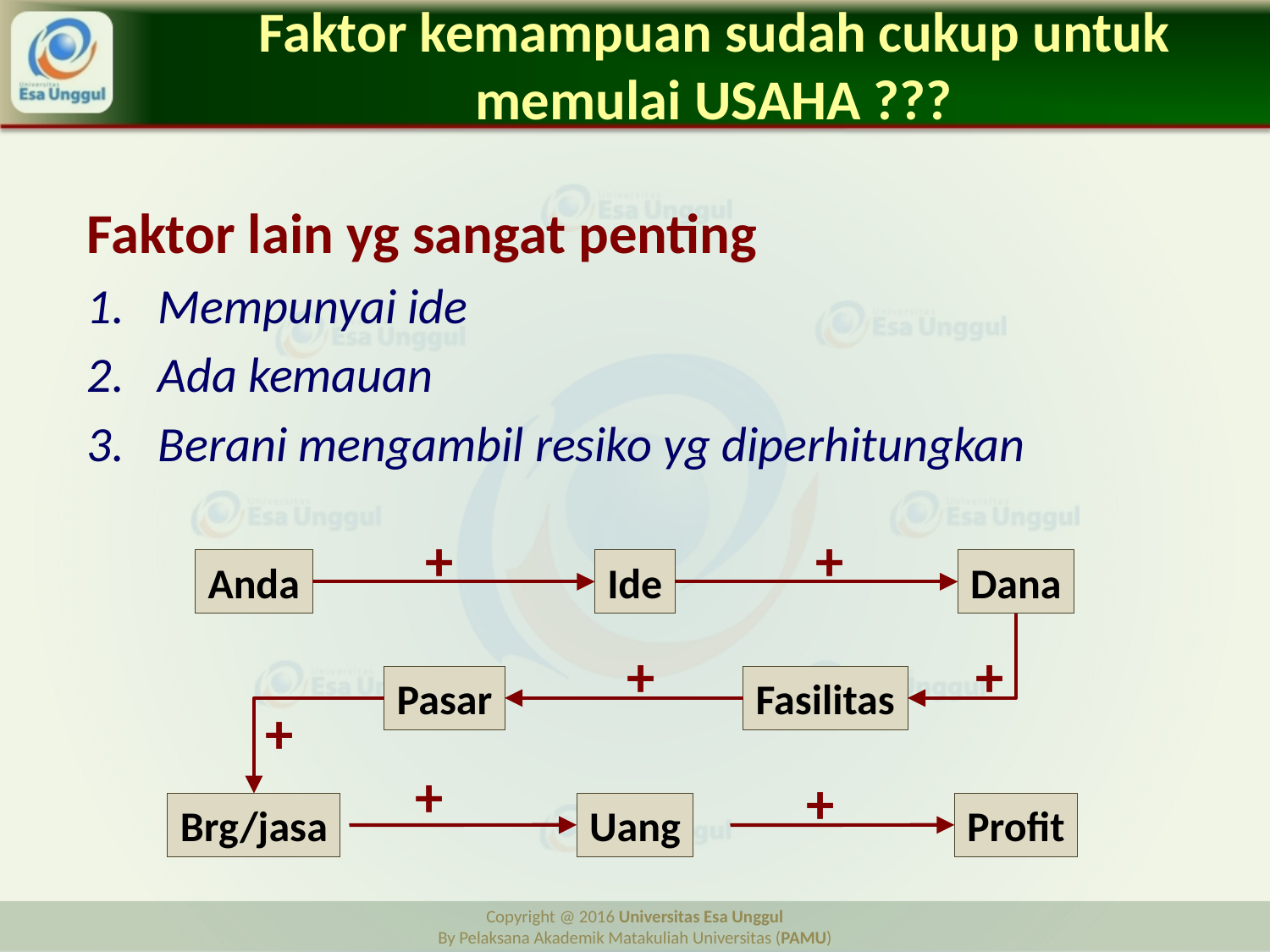

# Faktor kemampuan sudah cukup untuk memulai USAHA ???
Faktor lain yg sangat penting
Mempunyai ide
Ada kemauan
Berani mengambil resiko yg diperhitungkan

+
+
Anda
Ide
Dana
+
+
Pasar
Fasilitas
+
+
+
Brg/jasa
Uang
Profit